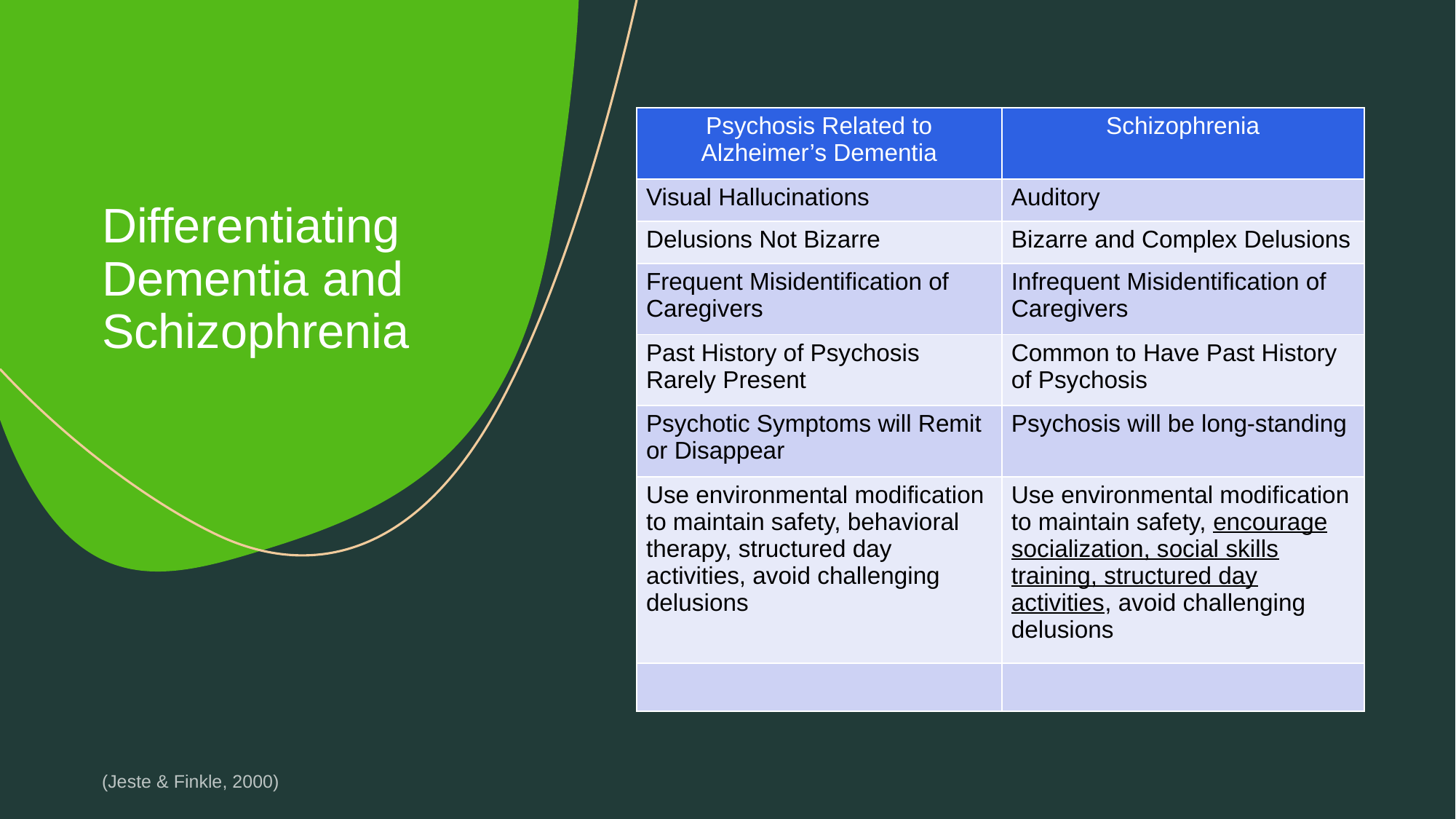

# Differentiating Dementia and Schizophrenia
| Psychosis Related to Alzheimer’s Dementia | Schizophrenia |
| --- | --- |
| Visual Hallucinations | Auditory |
| Delusions Not Bizarre | Bizarre and Complex Delusions |
| Frequent Misidentification of Caregivers | Infrequent Misidentification of Caregivers |
| Past History of Psychosis Rarely Present | Common to Have Past History of Psychosis |
| Psychotic Symptoms will Remit or Disappear | Psychosis will be long-standing |
| Use environmental modification to maintain safety, behavioral therapy, structured day activities, avoid challenging delusions | Use environmental modification to maintain safety, encourage socialization, social skills training, structured day activities, avoid challenging delusions |
|  |  |
(Jeste & Finkle, 2000)